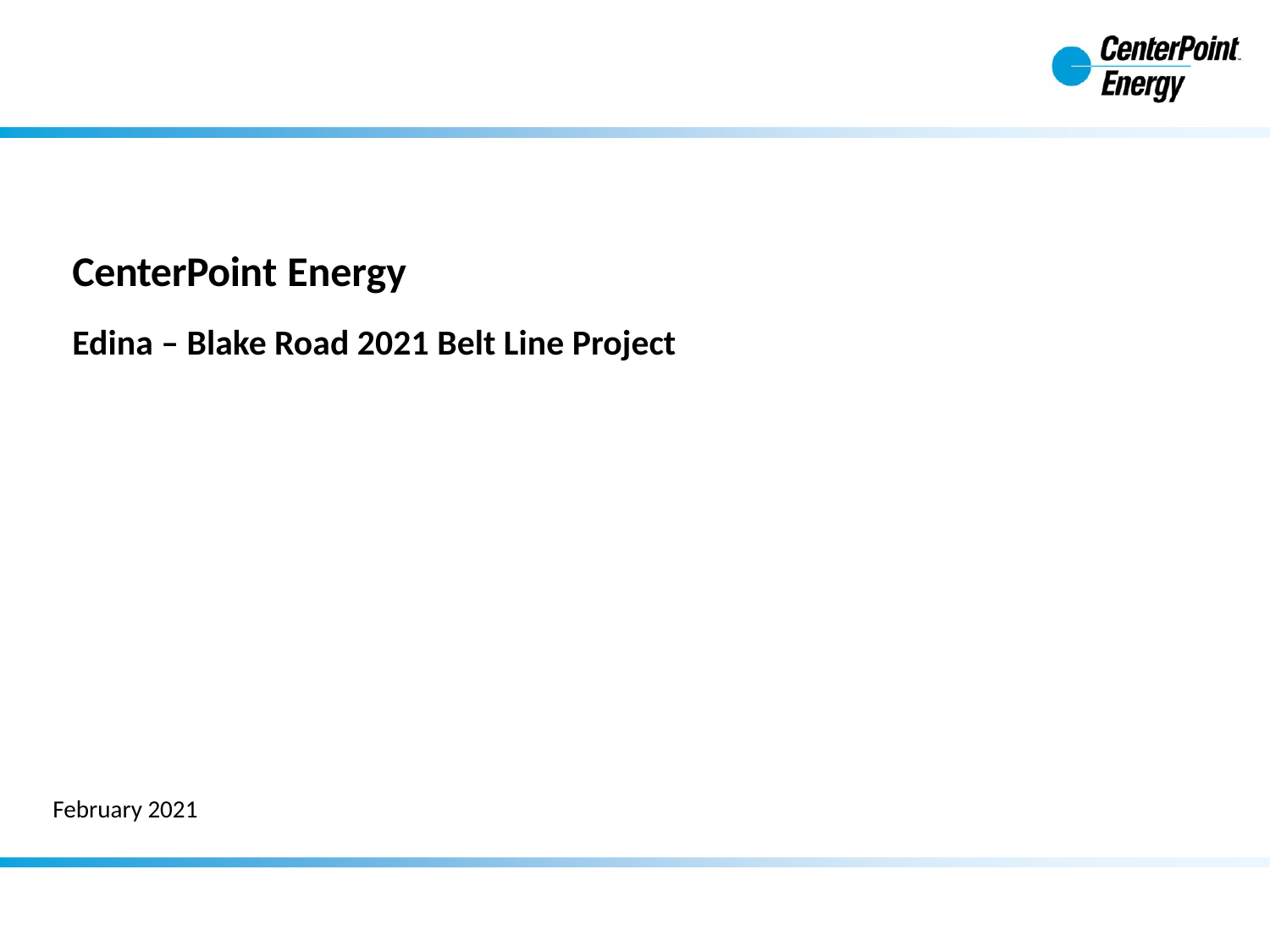

CenterPoint Energy
Edina – Blake Road 2021 Belt Line Project
February 2021